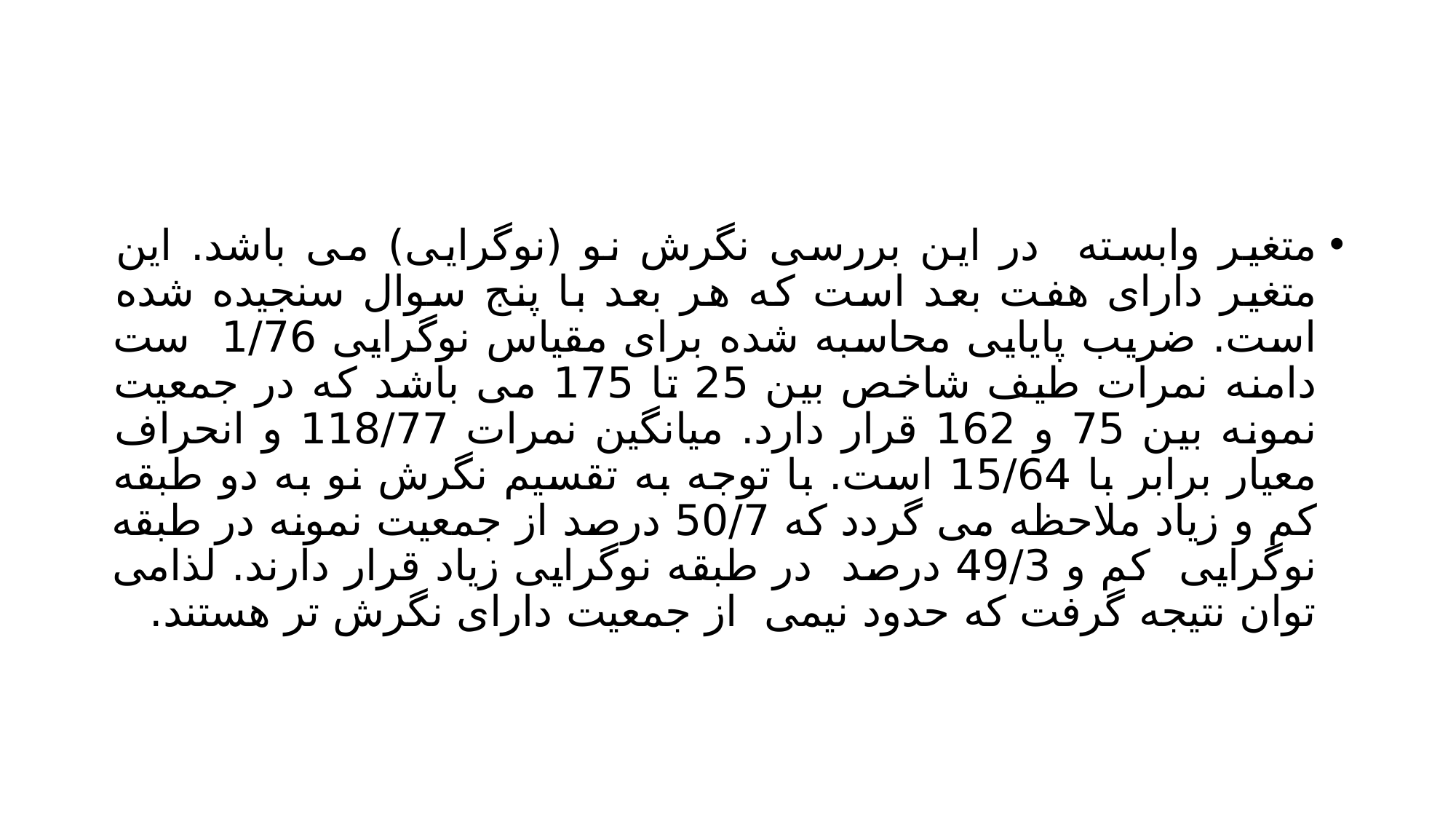

#
متغیر وابسته  در این بررسی نگرش نو (نوگرایی) می باشد. این متغیر دارای هفت بعد است که هر بعد با پنج سوال سنجیده شده است. ضریب پایایی محاسبه شده برای مقیاس نوگرایی 1/76  ست دامنه نمرات طیف شاخص بین 25 تا 175 می باشد که در جمعیت نمونه بین 75 و 162 قرار دارد. میانگین نمرات 118/77 و انحراف معیار برابر با 15/64 است. با توجه به تقسیم نگرش نو به دو طبقه کم و زیاد ملاحظه می گردد که 50/7 درصد از جمعیت نمونه در طبقه نوگرایی  کم و 49/3 درصد  در طبقه نوگرایی زیاد قرار دارند. لذامی توان نتیجه گرفت که حدود نیمی  از جمعیت دارای نگرش تر هستند.